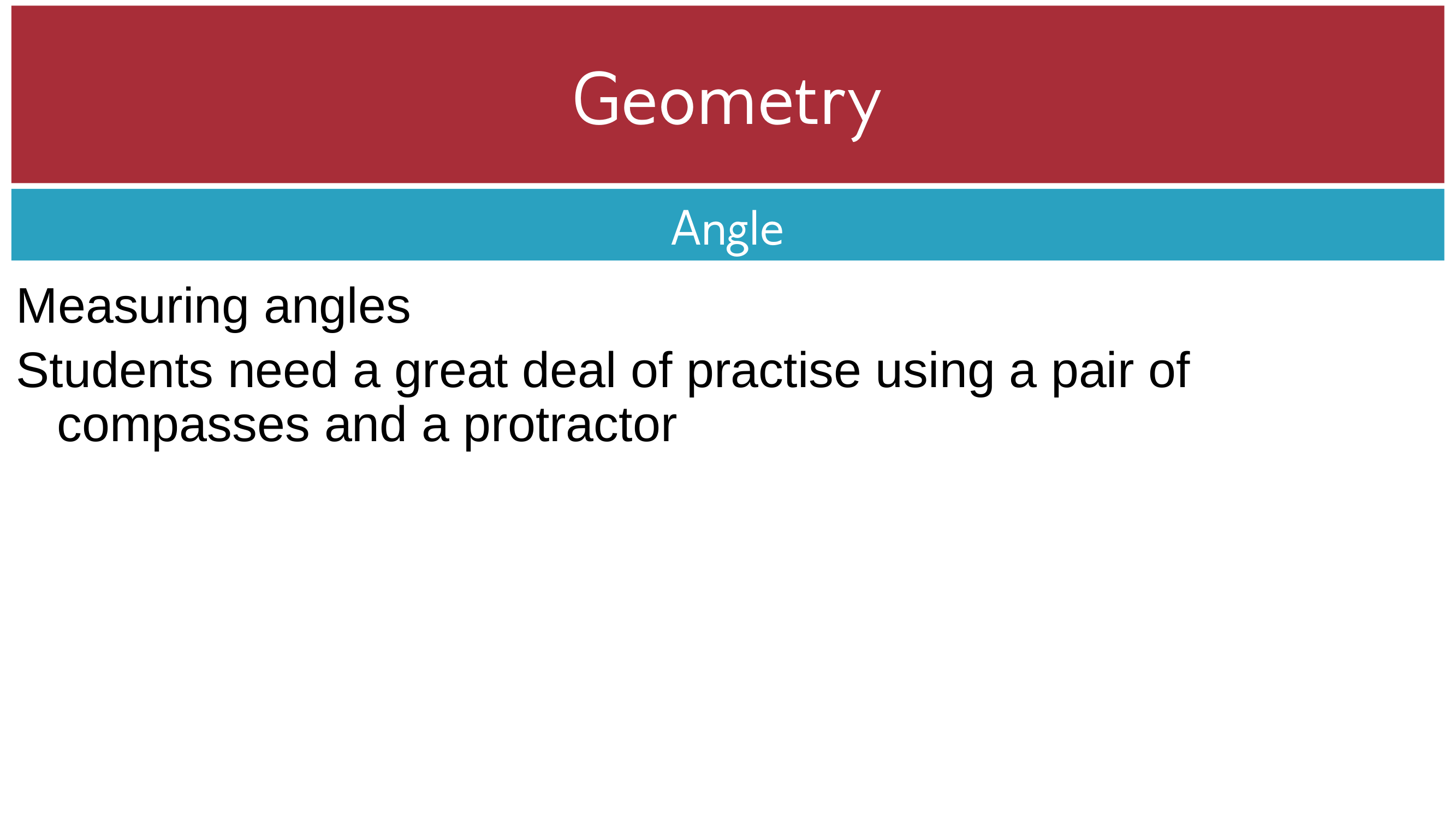

Geometry
Angle
Measuring angles
Students need a great deal of practise using a pair of compasses and a protractor